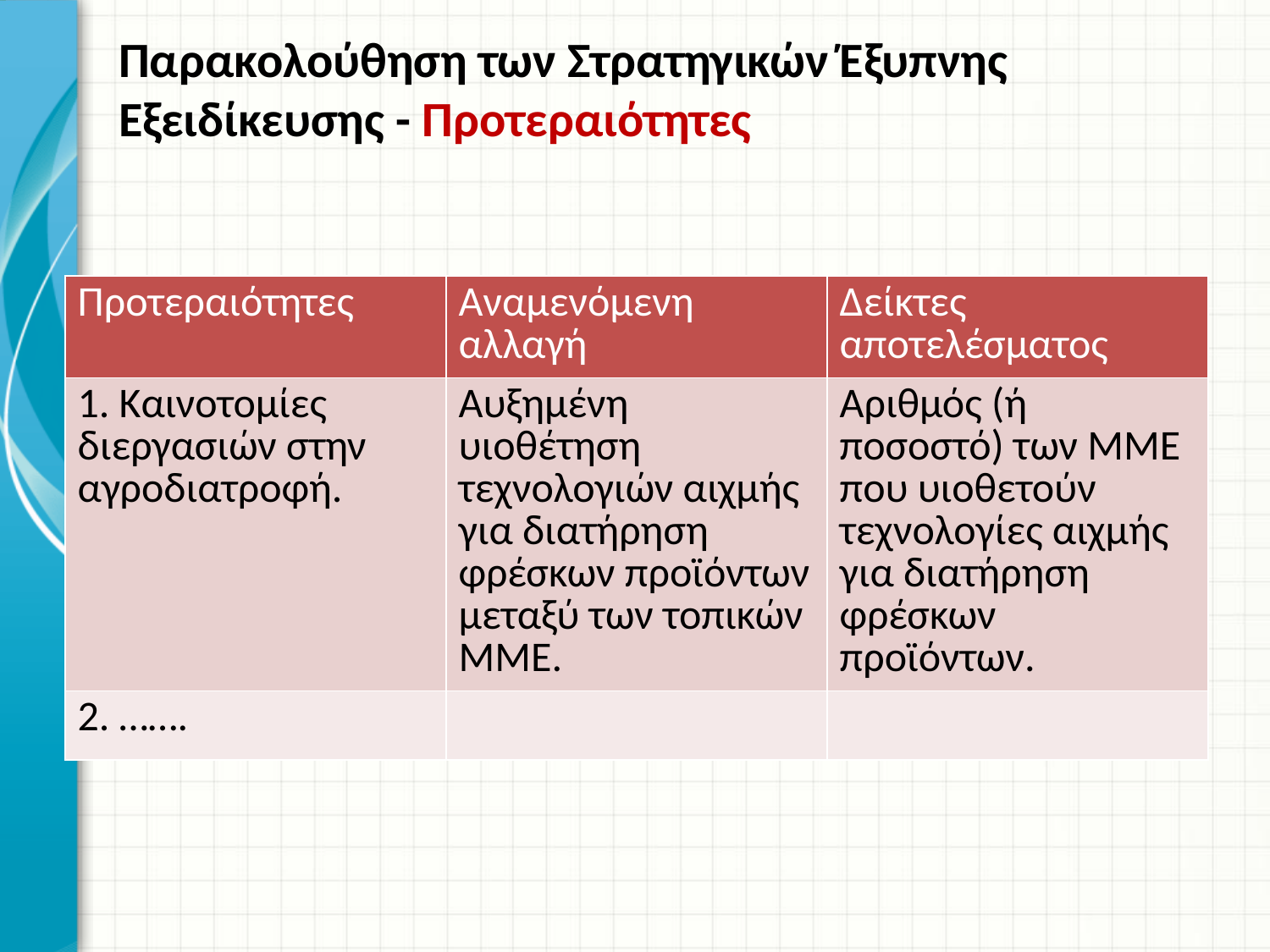

# Παρακολούθηση των Στρατηγικών Έξυπνης Εξειδίκευσης - Προτεραιότητες
| Προτεραιότητες | Αναμενόμενη αλλαγή | Δείκτες αποτελέσματος |
| --- | --- | --- |
| 1. Καινοτομίες διεργασιών στην αγροδιατροφή. | Αυξημένη υιοθέτηση τεχνολογιών αιχμής για διατήρηση φρέσκων προϊόντων μεταξύ των τοπικών ΜΜΕ. | Αριθμός (ή ποσοστό) των ΜΜΕ που υιοθετούν τεχνολογίες αιχμής για διατήρηση φρέσκων προϊόντων. |
| 2. ……. |  |  |